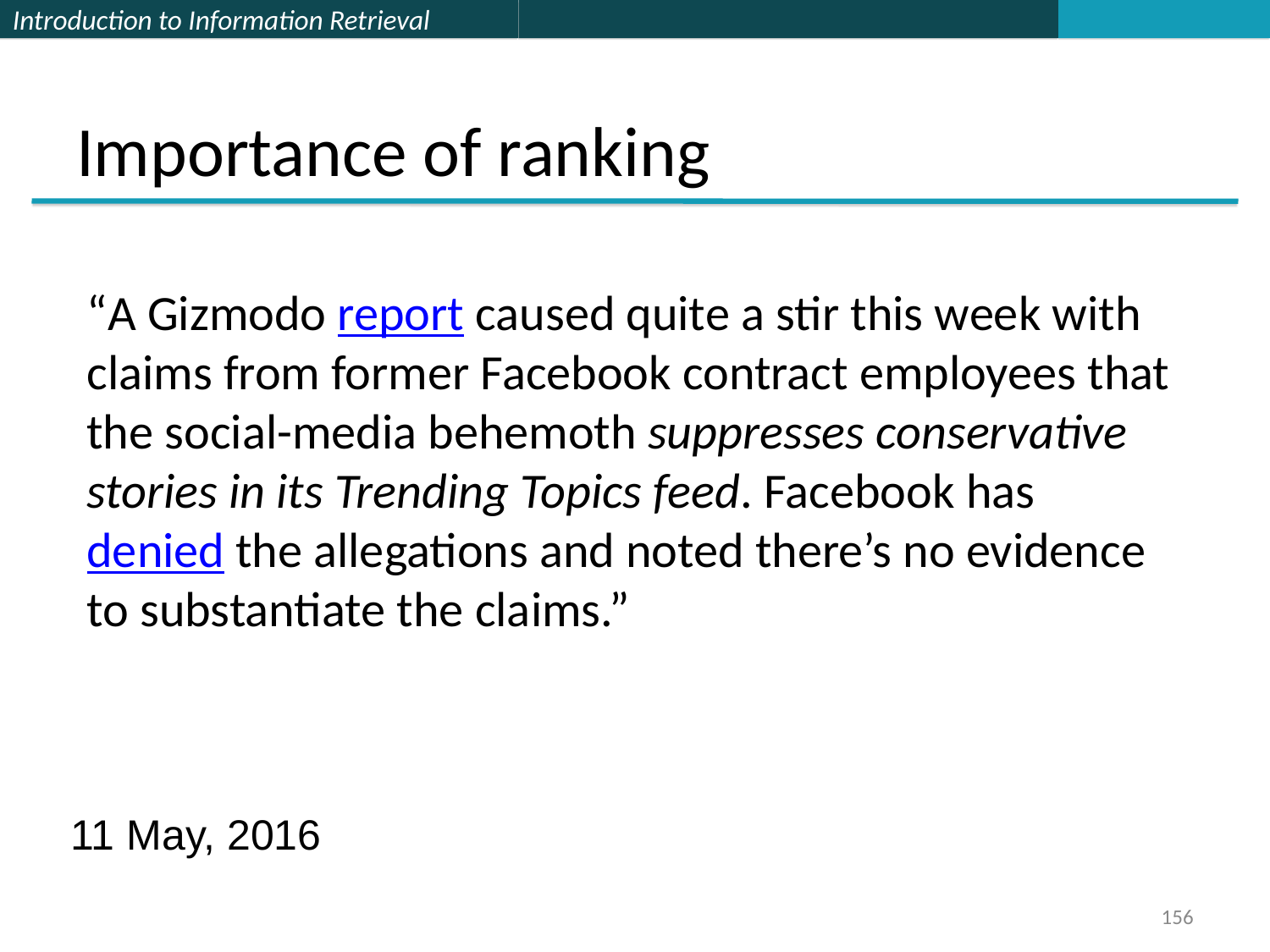

# Importance of ranking
“A Gizmodo report caused quite a stir this week with claims from former Facebook contract employees that the social-media behemoth suppresses conservative stories in its Trending Topics feed. Facebook has denied the allegations and noted there’s no evidence to substantiate the claims.”
11 May, 2016
156